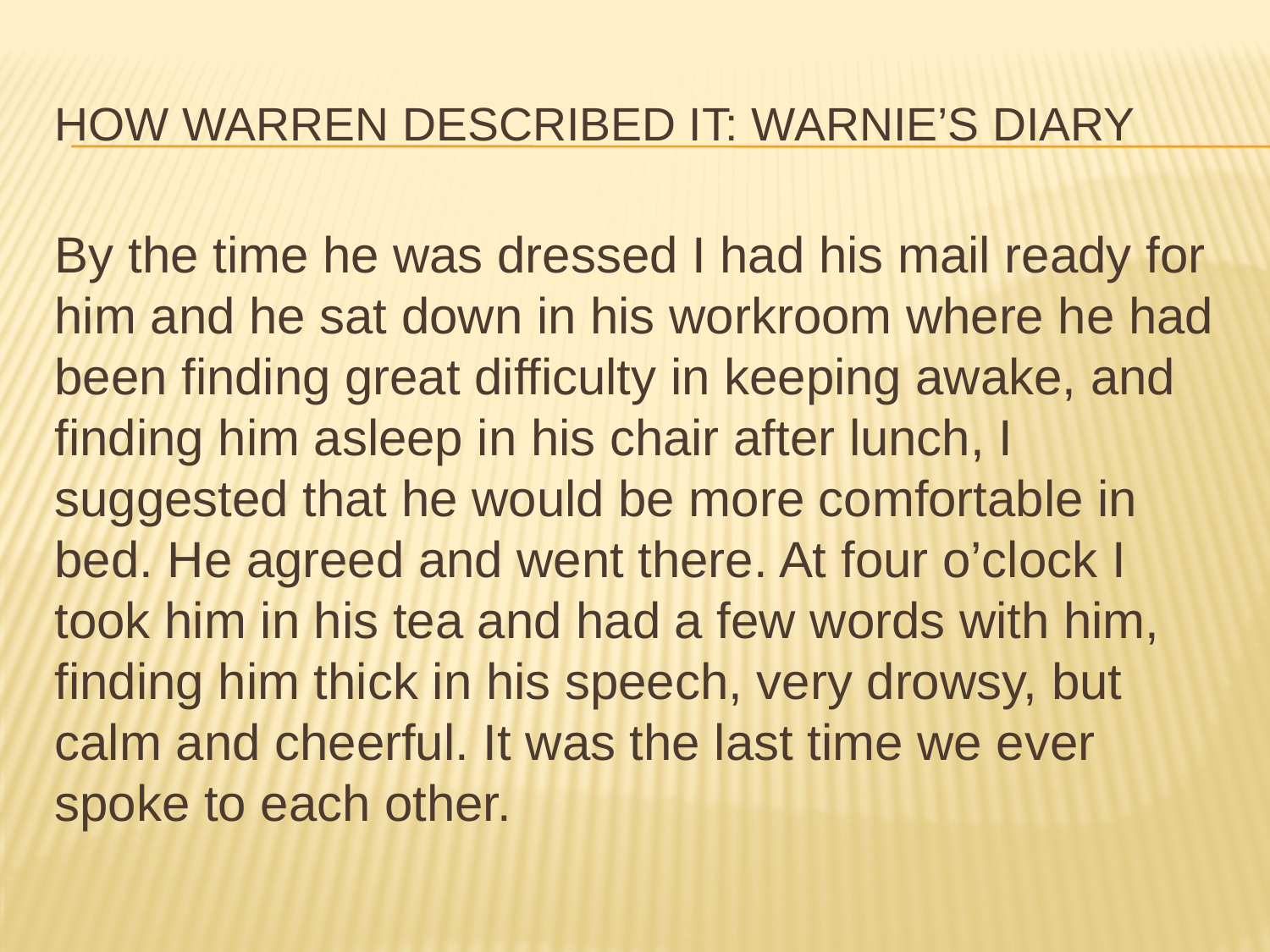

# How Warren Described it: Warnie’s Diary
By the time he was dressed I had his mail ready for him and he sat down in his workroom where he had been finding great difficulty in keeping awake, and finding him asleep in his chair after lunch, I suggested that he would be more comfortable in bed. He agreed and went there. At four o’clock I took him in his tea and had a few words with him, finding him thick in his speech, very drowsy, but calm and cheerful. It was the last time we ever spoke to each other.